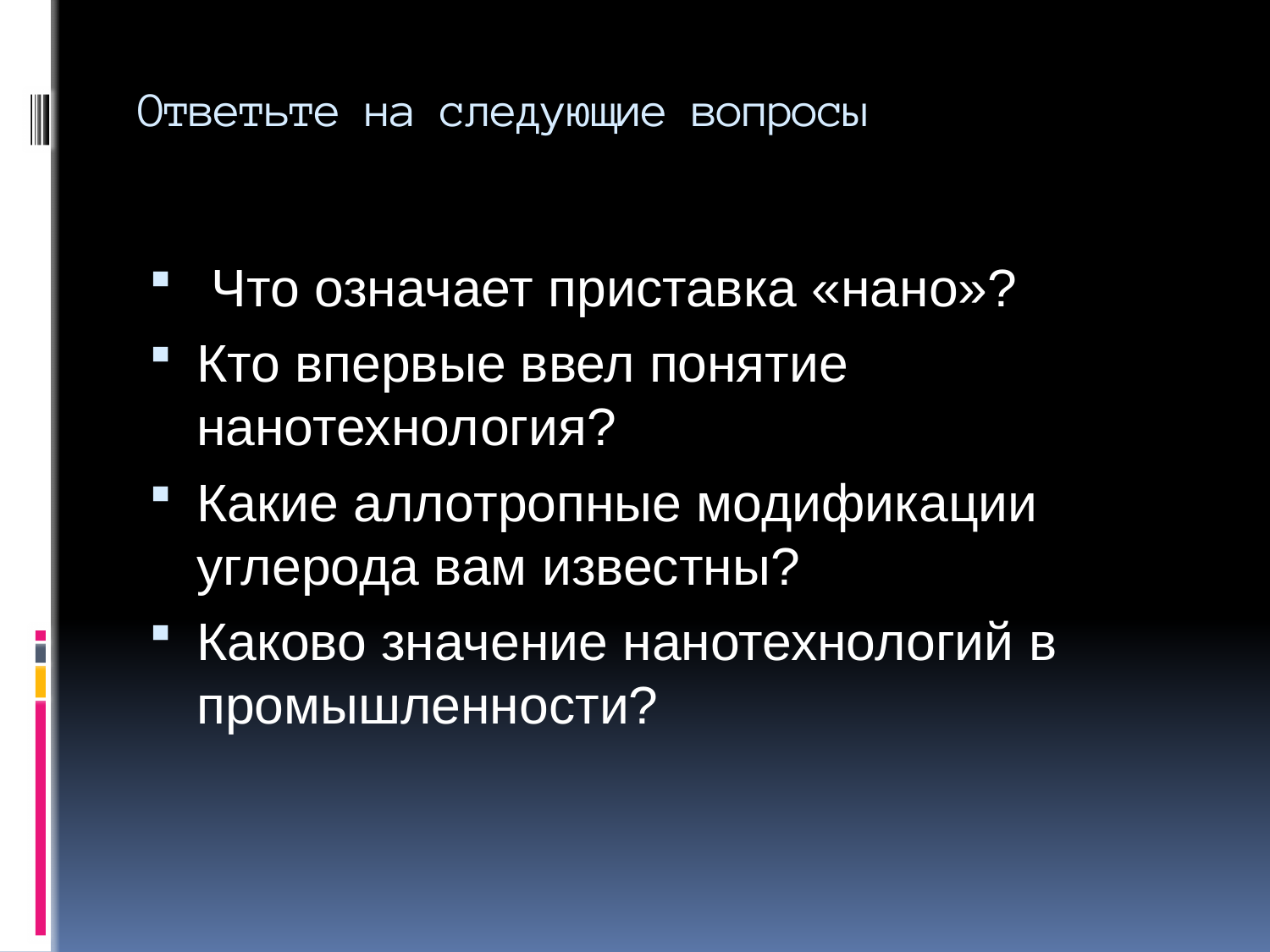

# Ответьте на следующие вопросы
 Что означает приставка «нано»?
Кто впервые ввел понятие нанотехнология?
Какие аллотропные модификации углерода вам известны?
Каково значение нанотехнологий в промышленности?